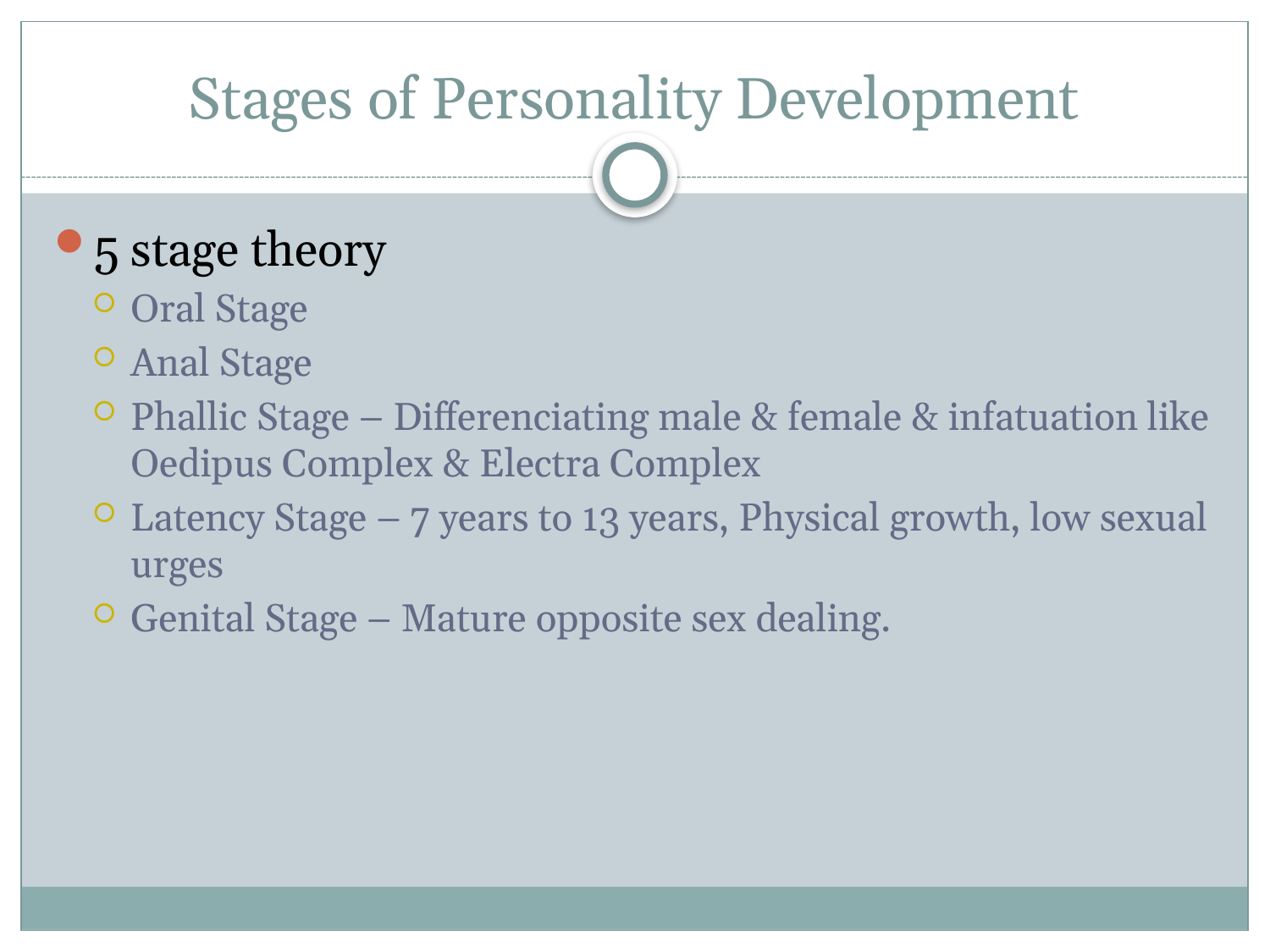

# Stages of Personality Development
5 stage theory
Oral Stage
Anal Stage
Phallic Stage – Differenciating male & female & infatuation like Oedipus Complex & Electra Complex
Latency Stage – 7 years to 13 years, Physical growth, low sexual urges
Genital Stage – Mature opposite sex dealing.